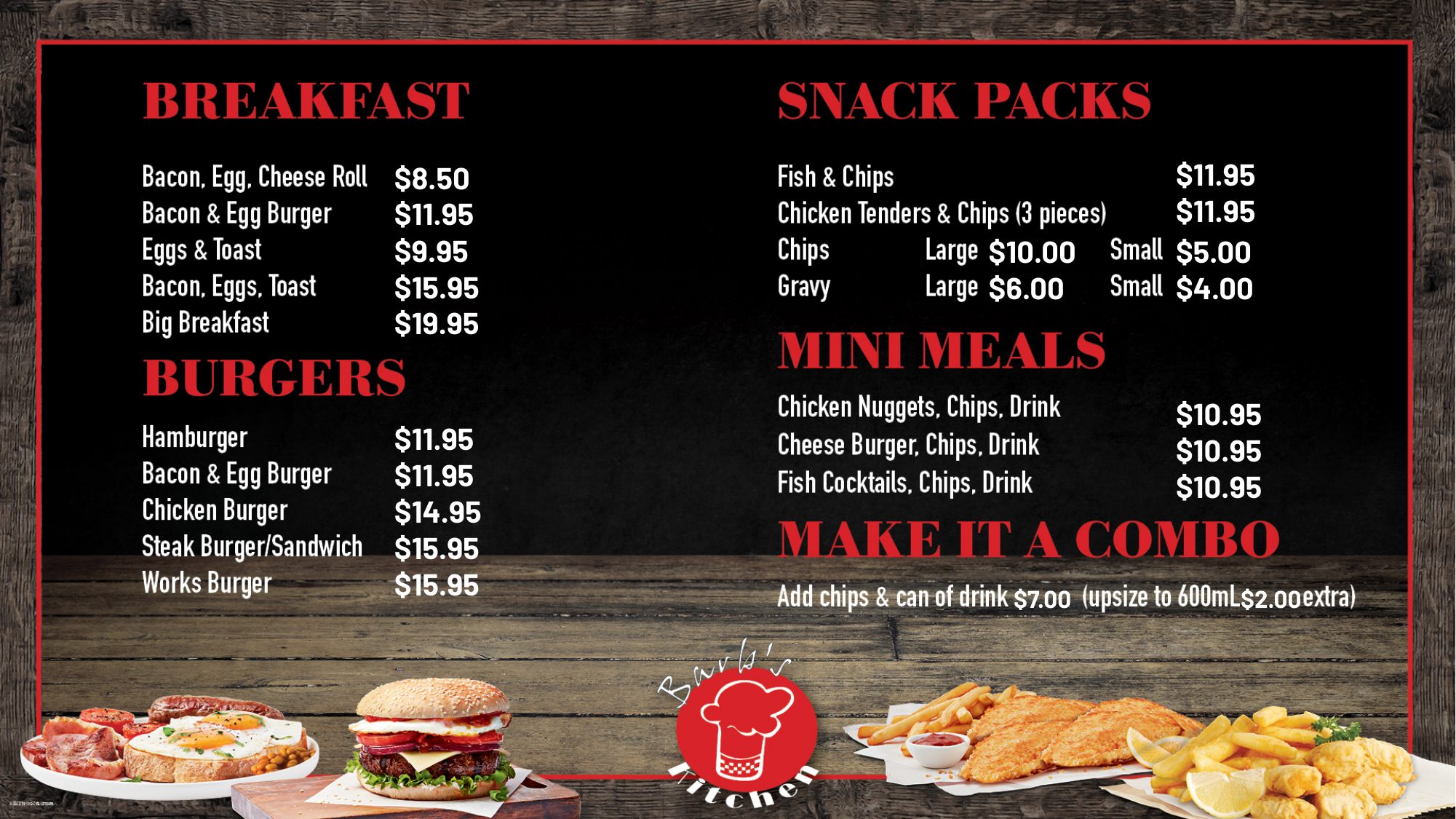

$11.95
$11.95
$8.50
$11.95
$9.95
$15.95
$19.95
$10.00
$6.00
$5.00
$4.00
$10.95
$10.95
$10.95
$11.95
$11.95
$14.95
$15.95
$15.95
$7.00
$2.00